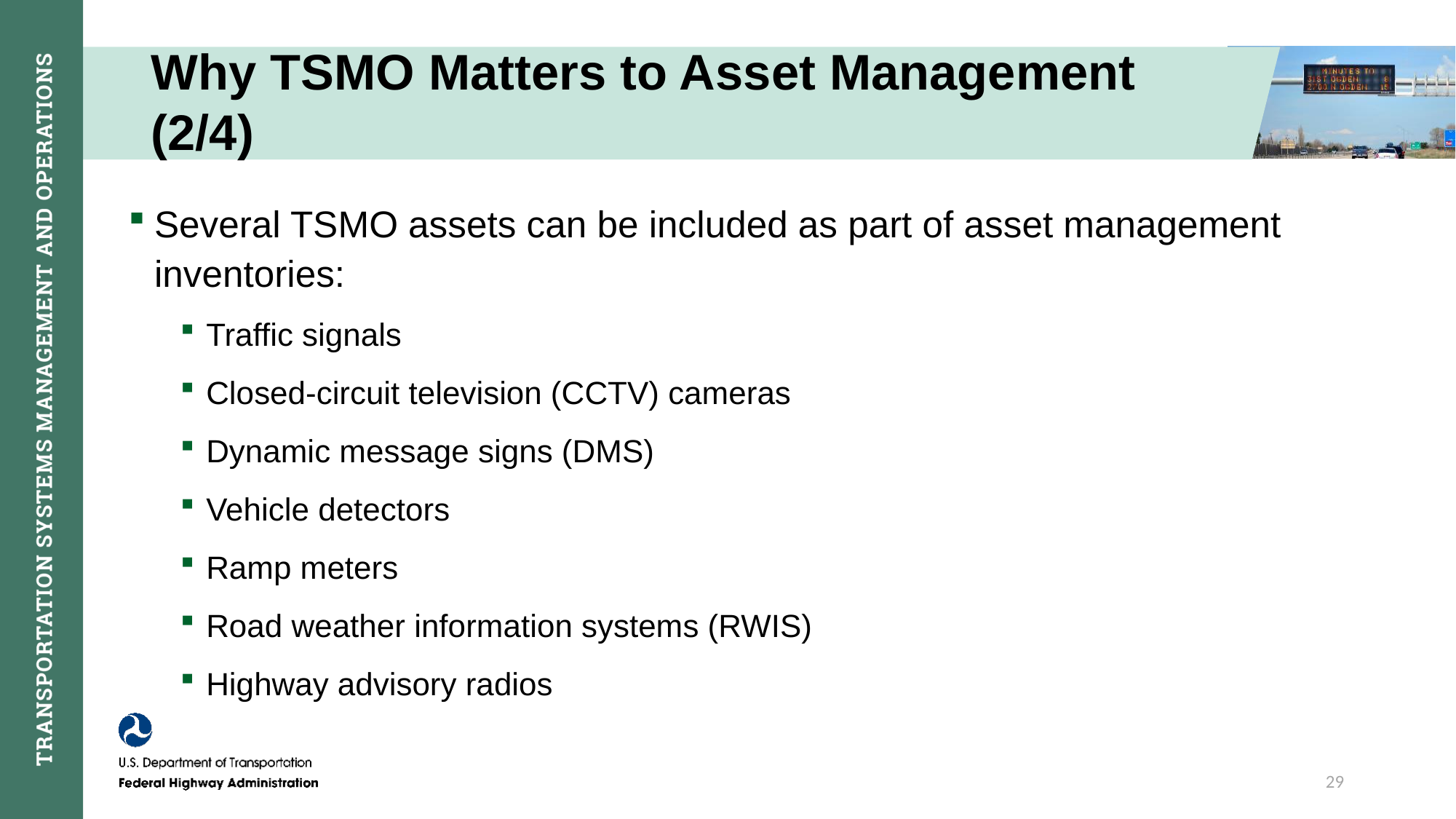

# Why TSMO Matters to Asset Management (2/4)
Several TSMO assets can be included as part of asset management inventories:
Traffic signals
Closed-circuit television (CCTV) cameras
Dynamic message signs (DMS)
Vehicle detectors
Ramp meters
Road weather information systems (RWIS)
Highway advisory radios
29